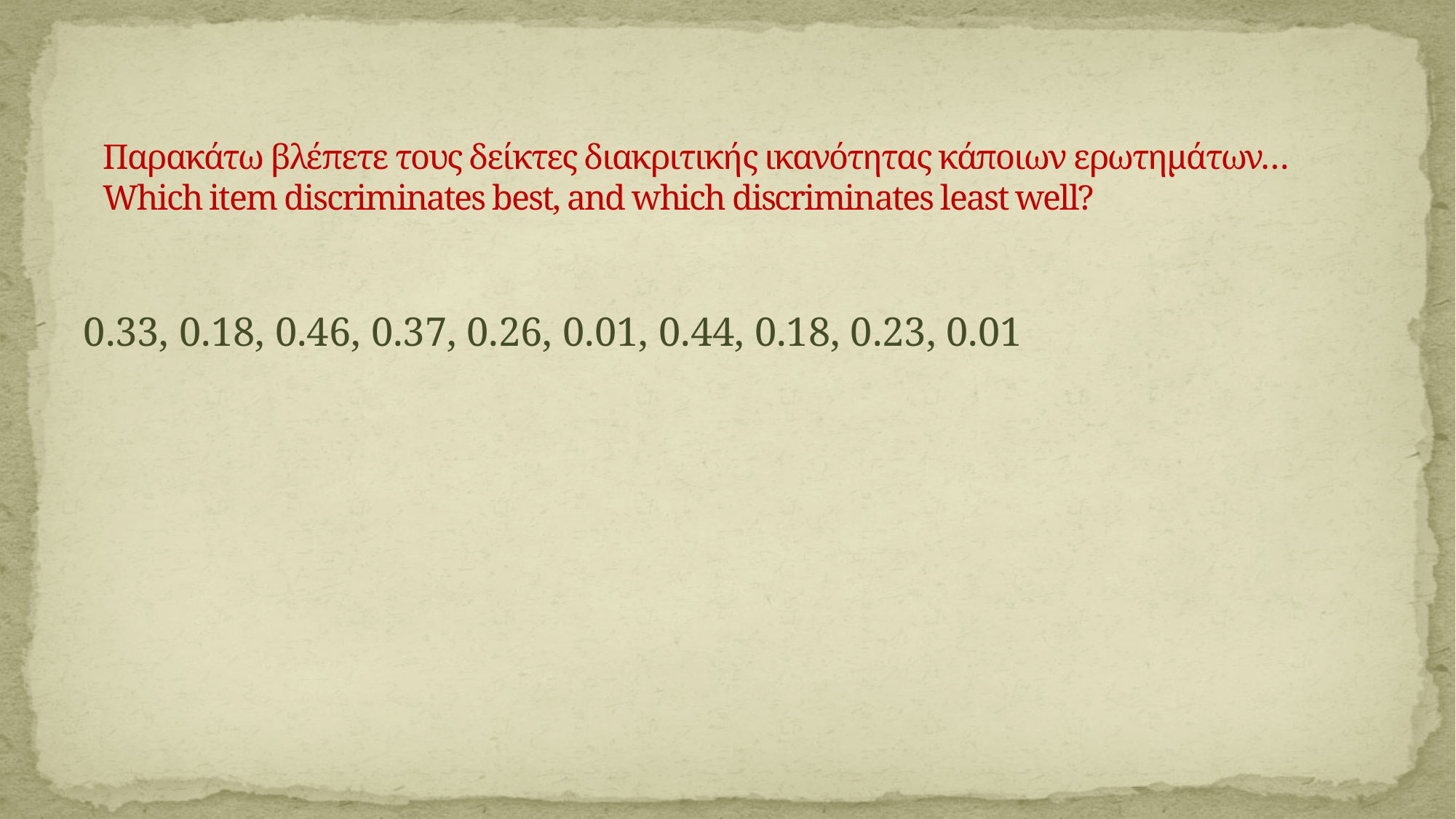

# Παρακάτω βλέπετε τους δείκτες διακριτικής ικανότητας κάποιων ερωτημάτων… Which item discriminates best, and which discriminates least well?
0.33, 0.18, 0.46, 0.37, 0.26, 0.01, 0.44, 0.18, 0.23, 0.01